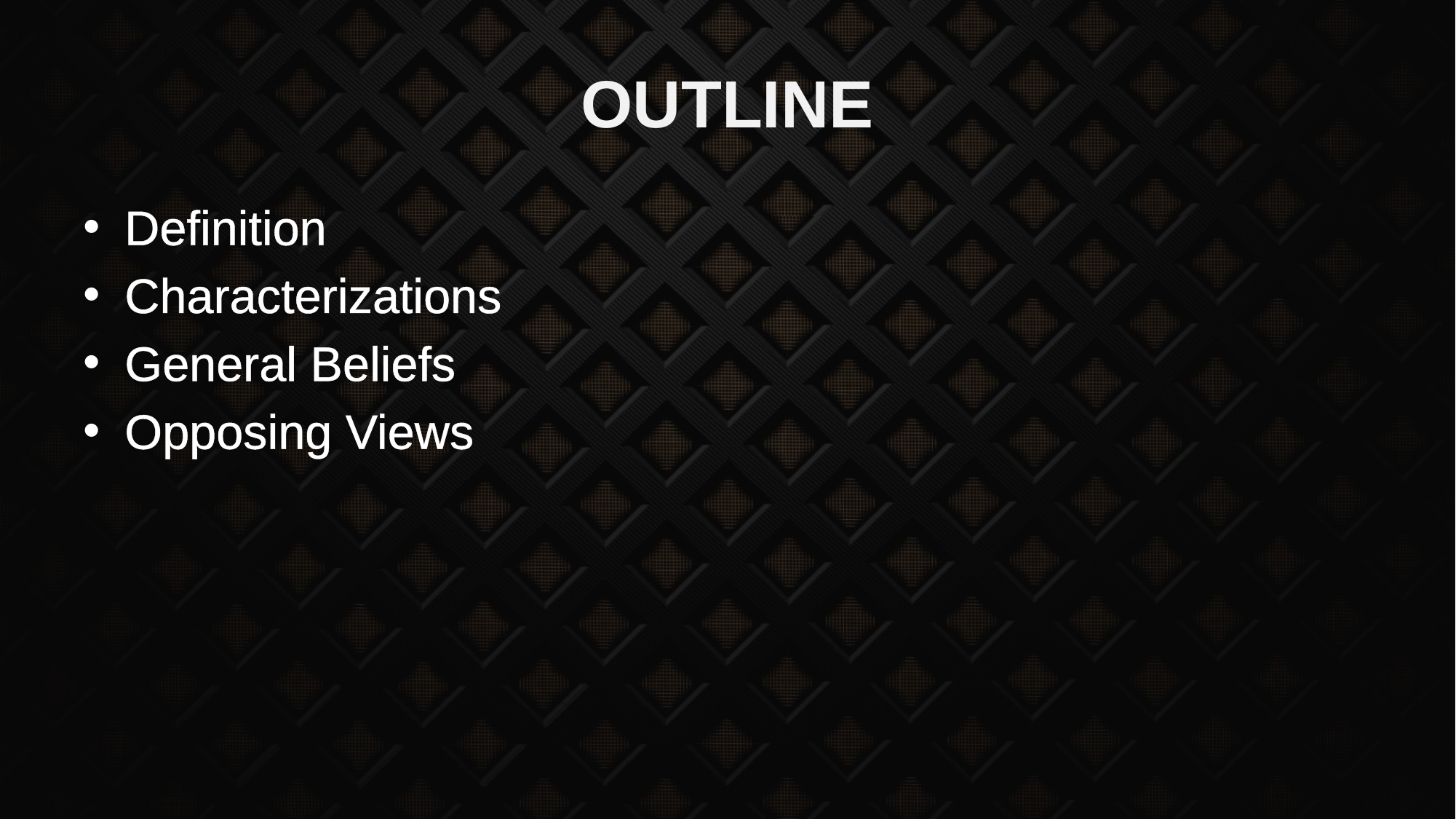

# Outline
Definition
Characterizations
General Beliefs
Opposing Views